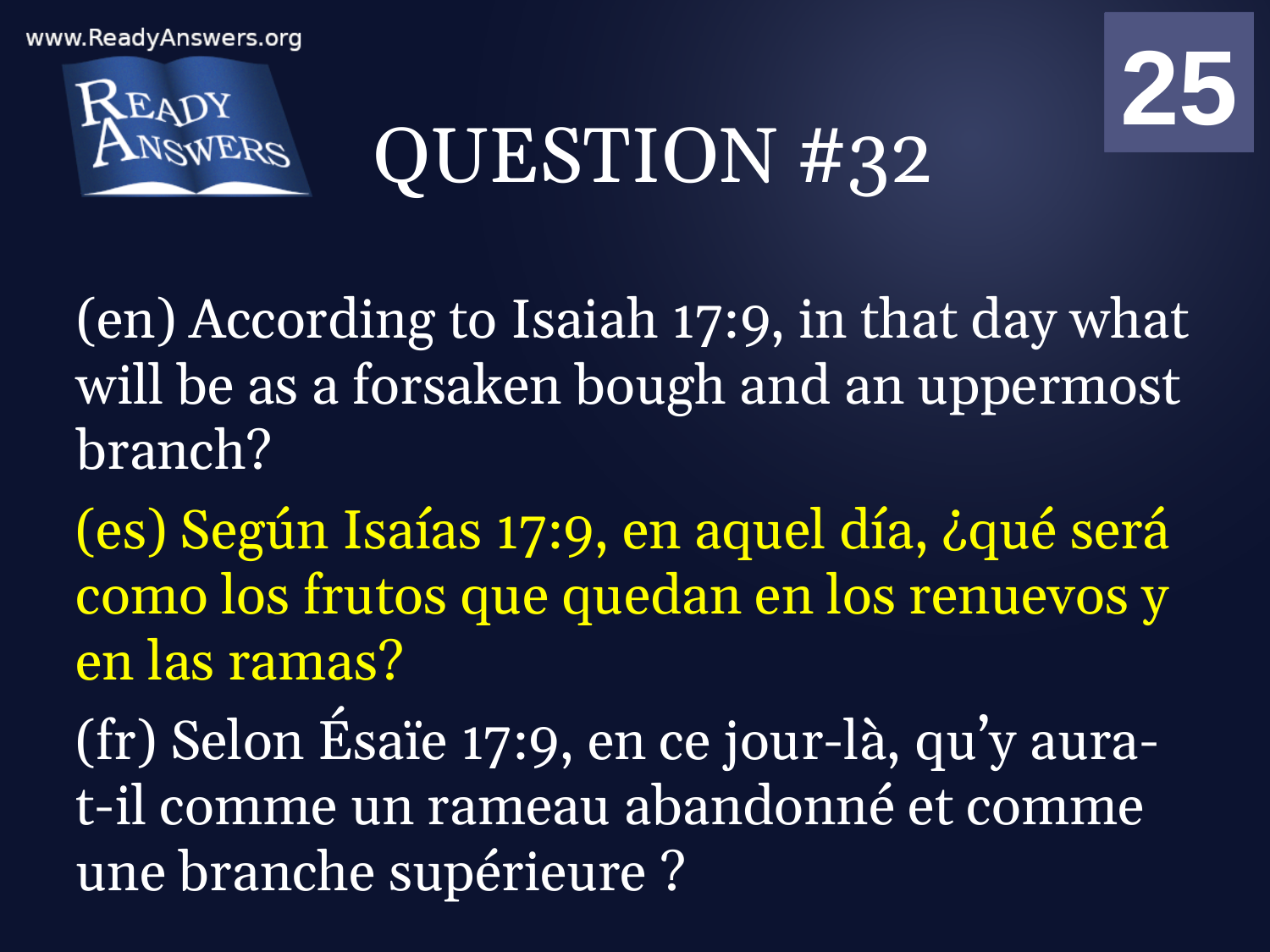

01
02
03
04
05
06
07
08
09
10
11
12
13
14
15
16
17
18
19
20
21
22
23
24
25
00
# QUESTION #32
(en) According to Isaiah 17:9, in that day what will be as a forsaken bough and an uppermost branch?
(es) Según Isaías 17:9, en aquel día, ¿qué será como los frutos que quedan en los renuevos y en las ramas?
(fr) Selon Ésaïe 17:9, en ce jour-là, qu’y aura-t-il comme un rameau abandonné et comme une branche supérieure ?